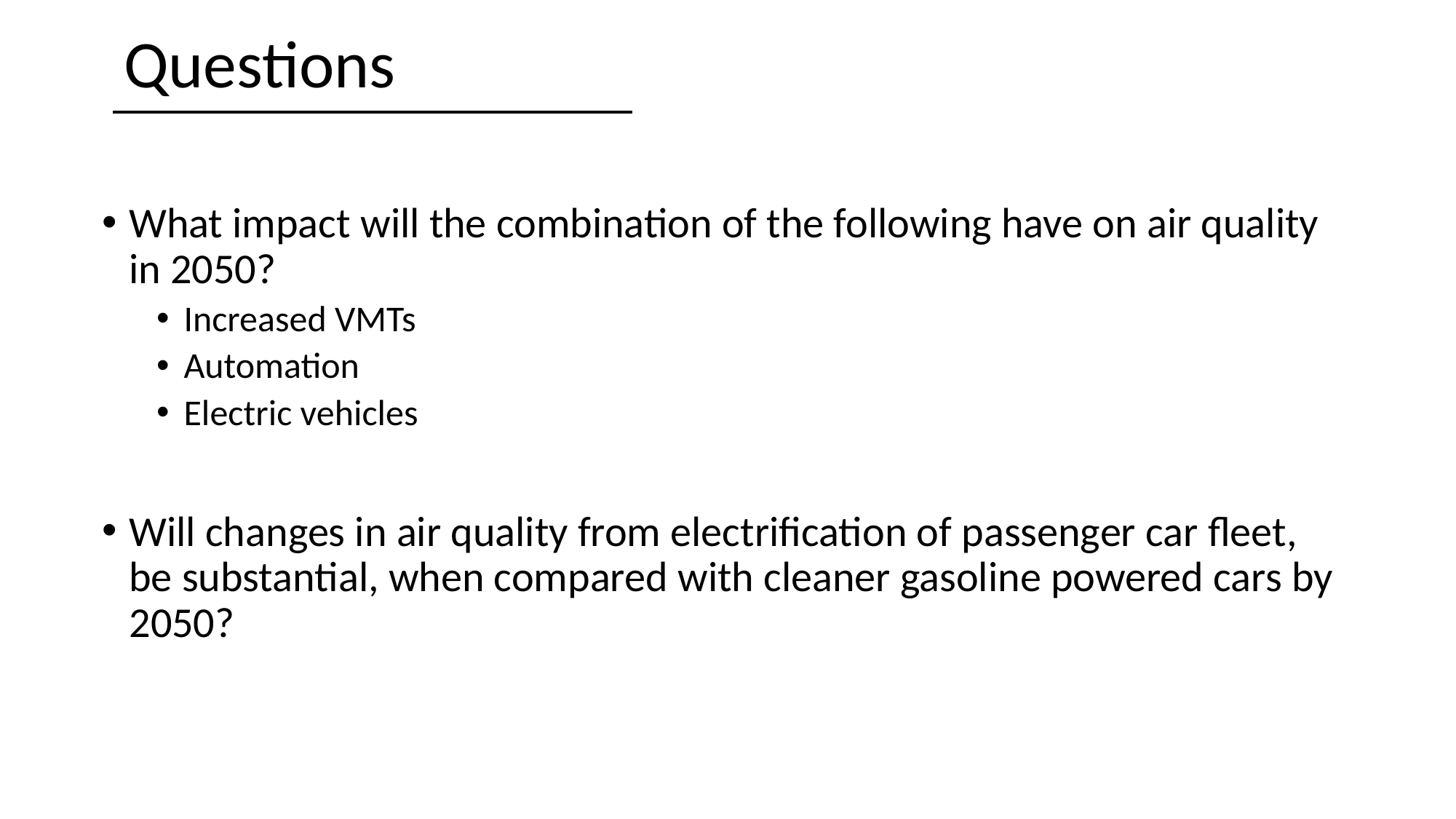

# Questions

What impact will the combination of the following have on air quality in 2050?
Increased VMTs
Automation
Electric vehicles

Will changes in air quality from electrification of passenger car fleet, be substantial, when compared with cleaner gasoline powered cars by 2050?